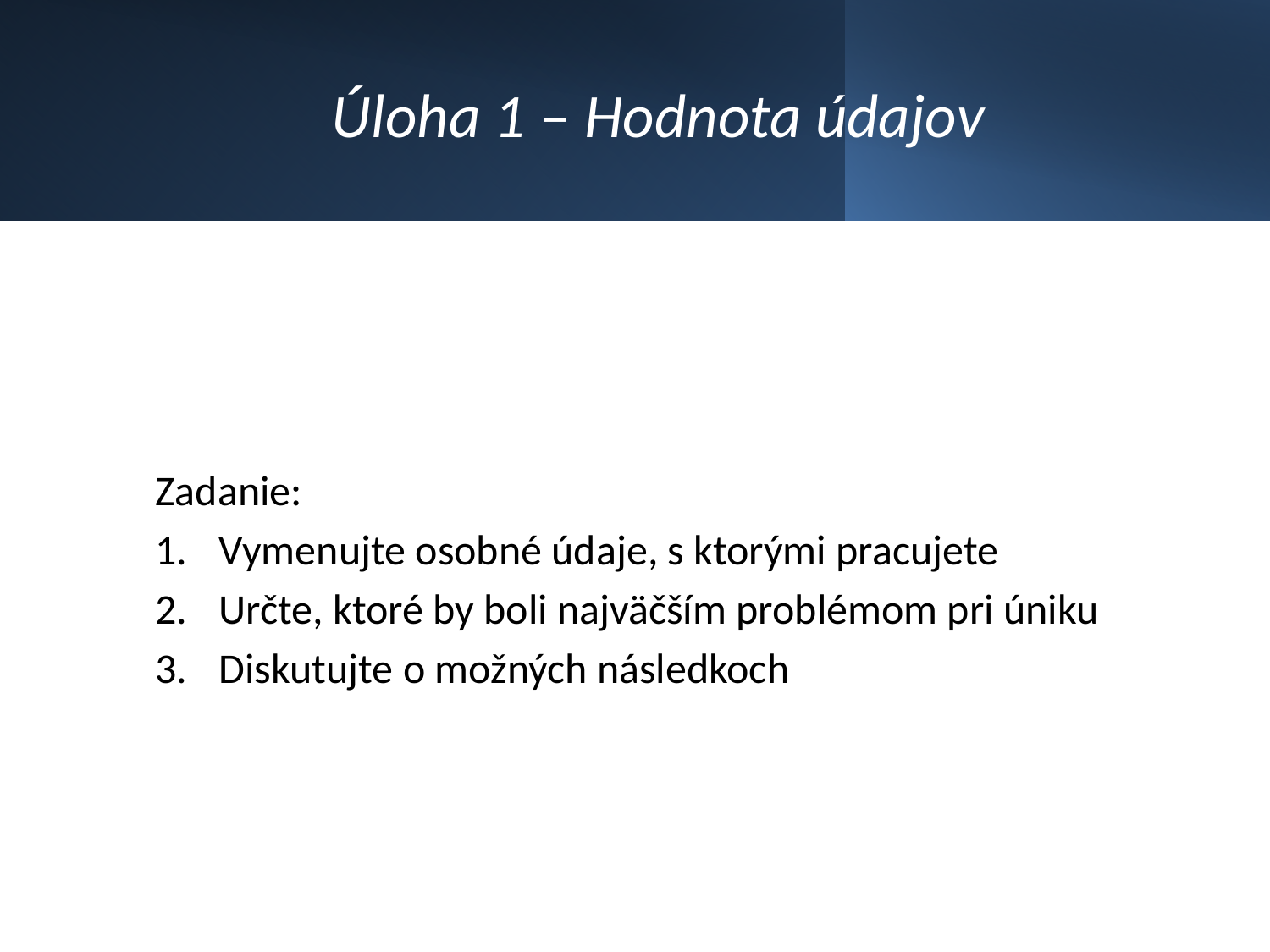

# Úloha 1 – Hodnota údajov
Zadanie:
Vymenujte osobné údaje, s ktorými pracujete
Určte, ktoré by boli najväčším problémom pri úniku
Diskutujte o možných následkoch